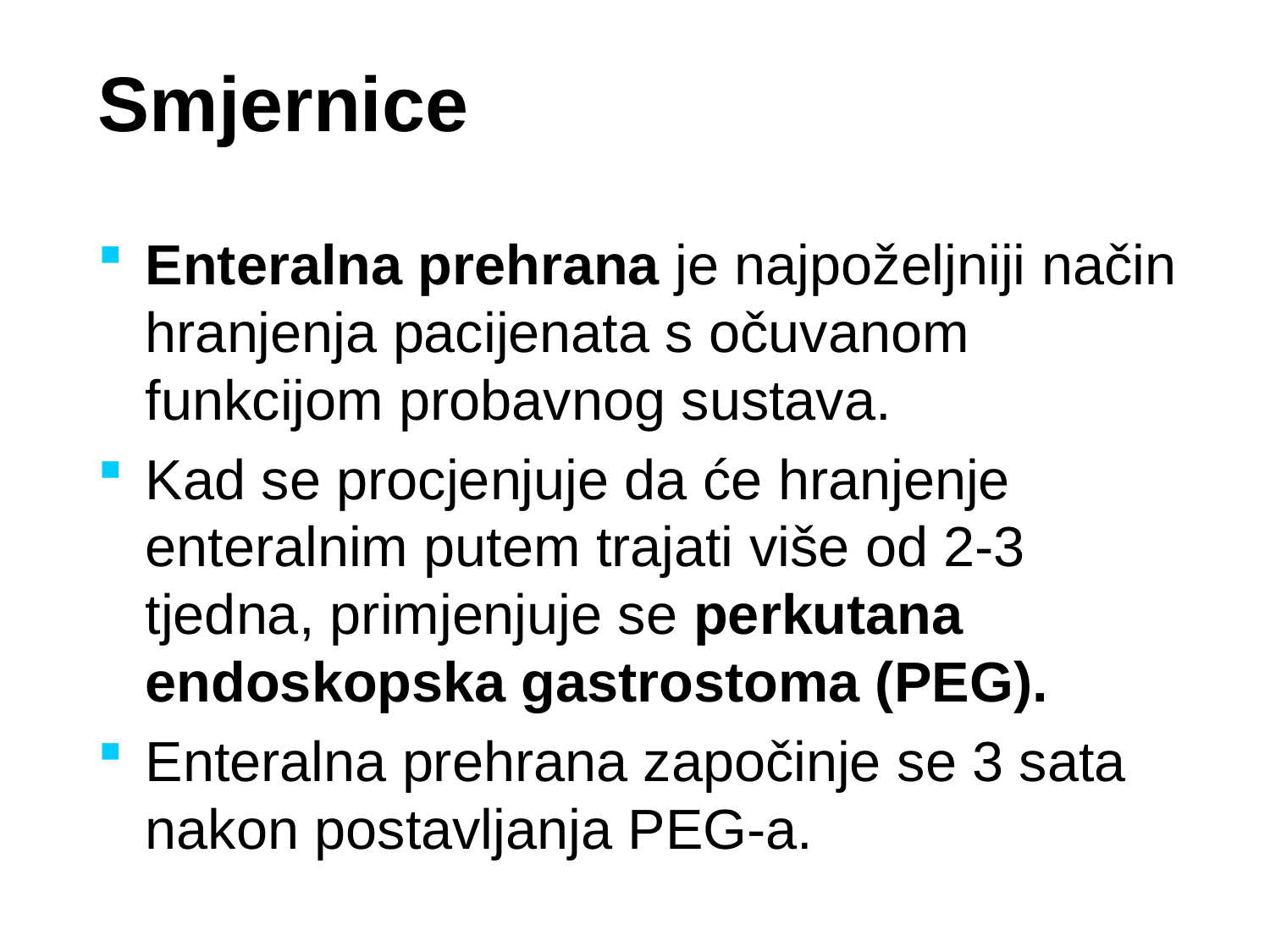

# Smjernice
Enteralna prehrana je najpoželjniji način hranjenja pacijenata s očuvanom funkcijom probavnog sustava.
Kad se procjenjuje da će hranjenje enteralnim putem trajati više od 2-3 tjedna, primjenjuje se perkutana endoskopska gastrostoma (PEG).
Enteralna prehrana započinje se 3 sata nakon postavljanja PEG-a.